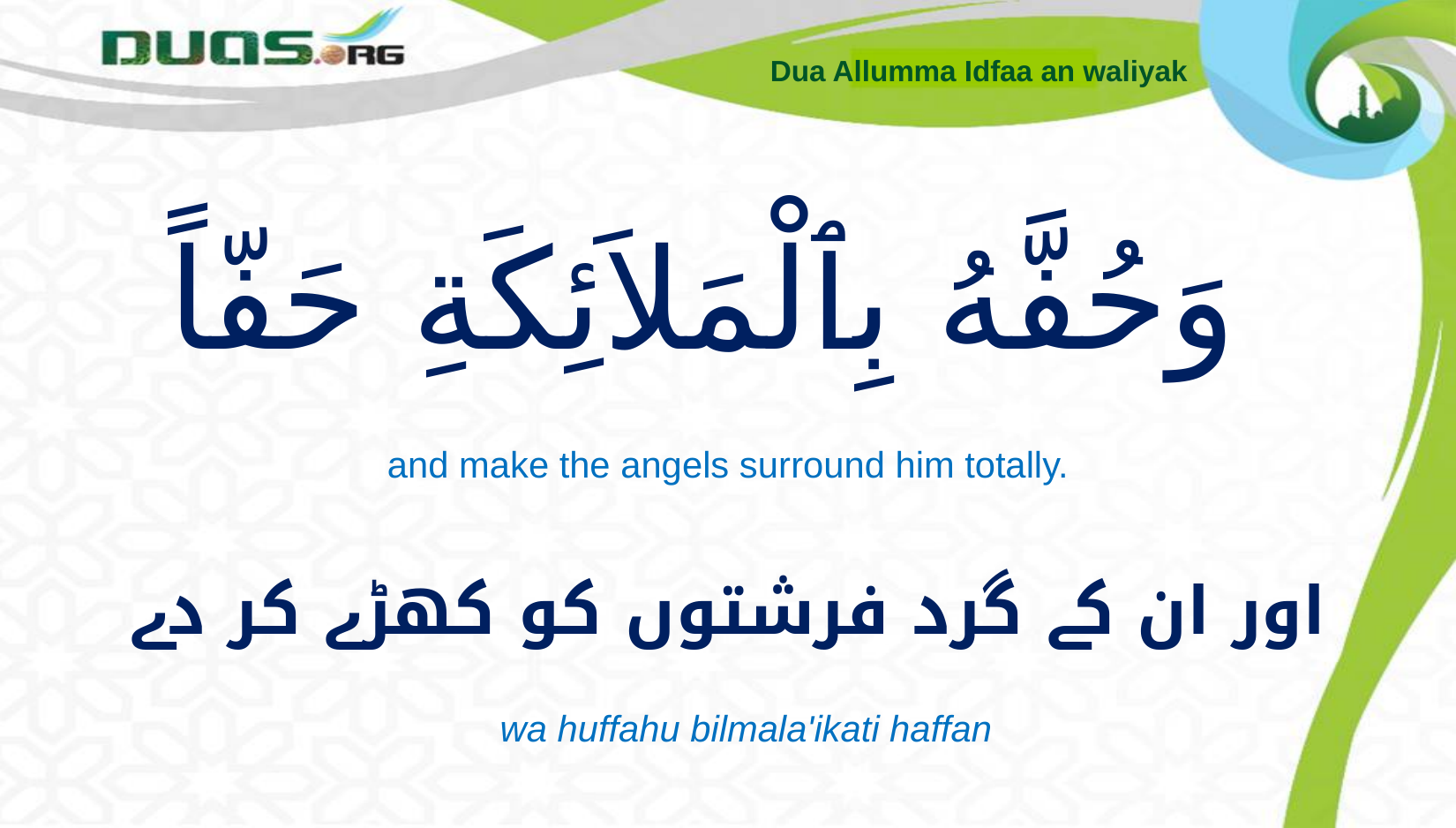

Dua Allumma Idfaa an waliyak
# وَحُفَّهُ بِٱلْمَلاَئِكَةِ حَفّاً
and make the angels surround him totally.
اور ان کے گرد فرشتوں کو کھڑے کر دے
wa huffahu bilmala'ikati haffan